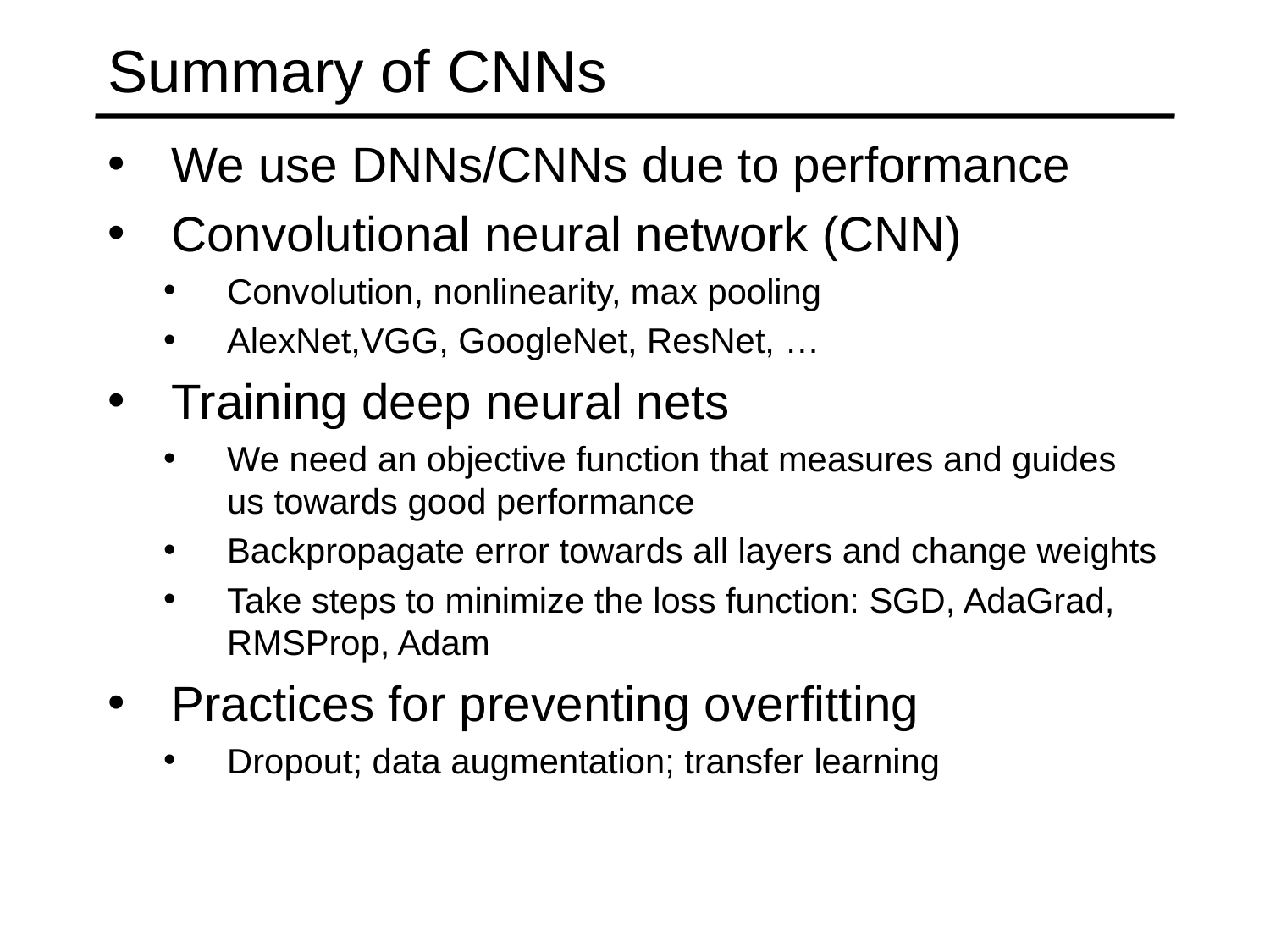

# Summary of CNNs
We use DNNs/CNNs due to performance
Convolutional neural network (CNN)
Convolution, nonlinearity, max pooling
AlexNet,VGG, GoogleNet, ResNet, …
Training deep neural nets
We need an objective function that measures and guides us towards good performance
Backpropagate error towards all layers and change weights
Take steps to minimize the loss function: SGD, AdaGrad, RMSProp, Adam
Practices for preventing overfitting
Dropout; data augmentation; transfer learning